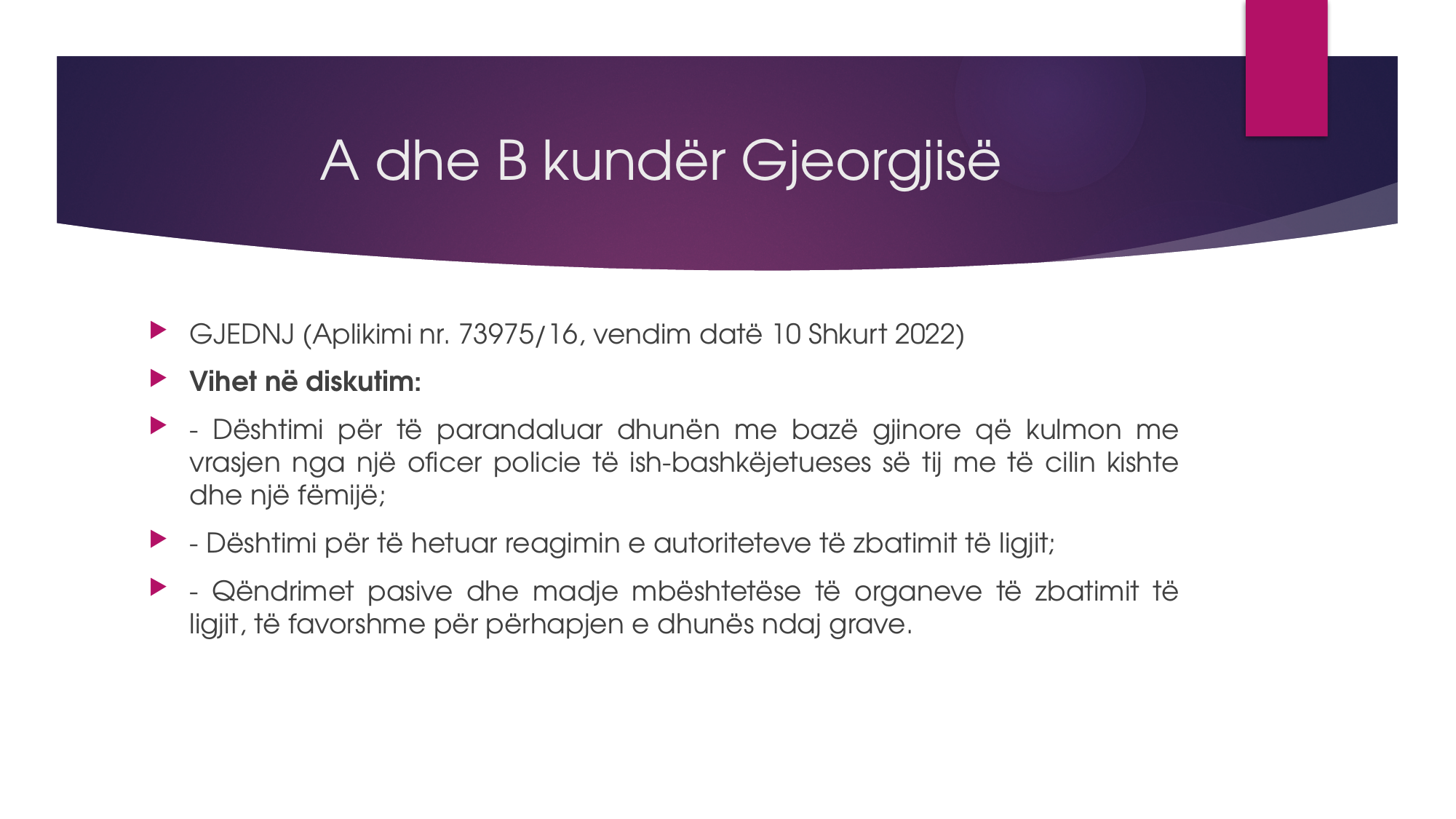

# A dhe B kundër Gjeorgjisë
GJEDNJ (Aplikimi nr. 73975/16, vendim datë 10 Shkurt 2022)
Vihet në diskutim:
- Dështimi për të parandaluar dhunën me bazë gjinore që kulmon me vrasjen nga një oficer policie të ish-bashkëjetueses së tij me të cilin kishte dhe një fëmijë;
- Dështimi për të hetuar reagimin e autoriteteve të zbatimit të ligjit;
- Qëndrimet pasive dhe madje mbështetëse të organeve të zbatimit të ligjit, të favorshme për përhapjen e dhunës ndaj grave.